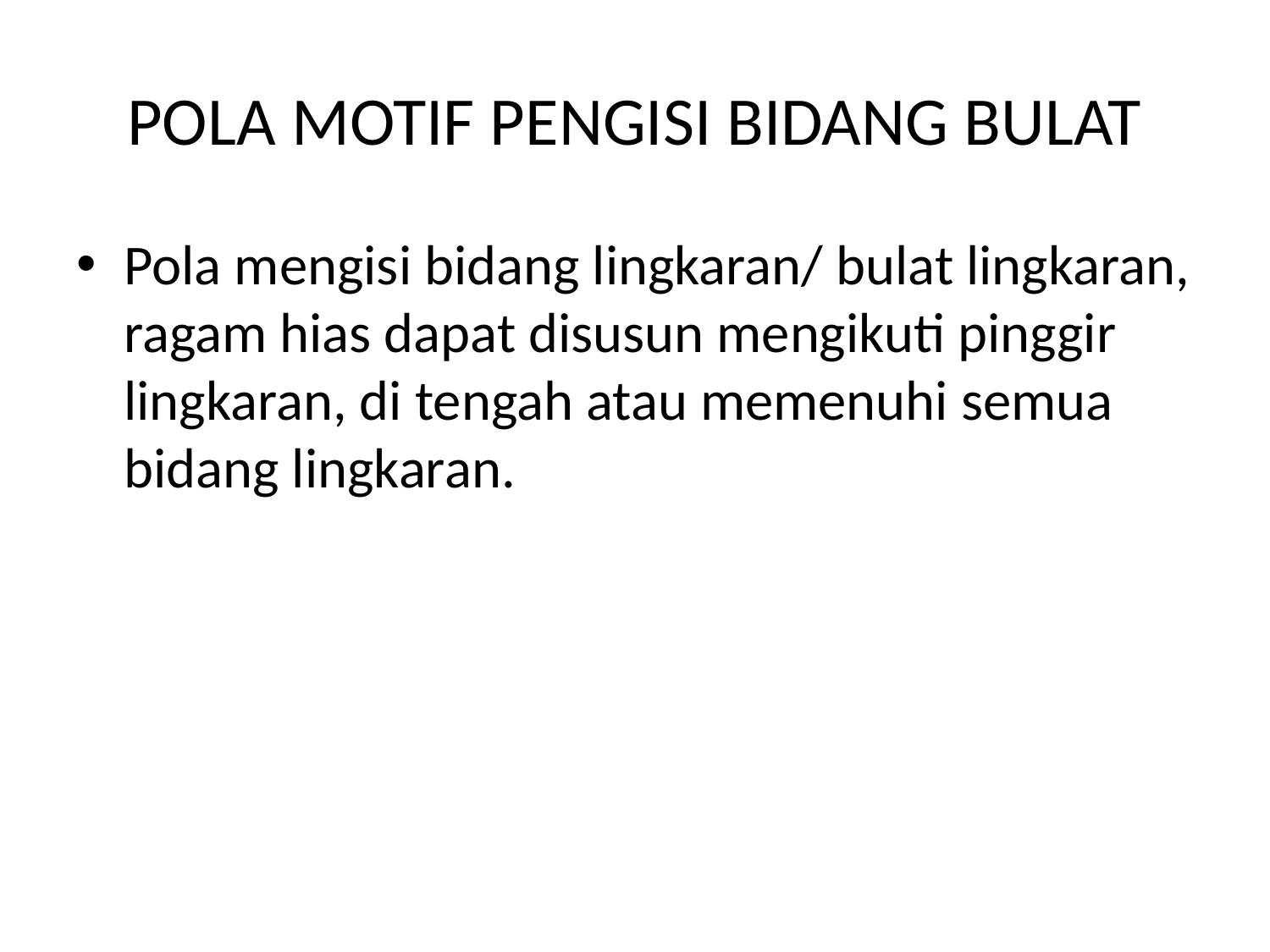

# POLA MOTIF PENGISI BIDANG BULAT
Pola mengisi bidang lingkaran/ bulat lingkaran, ragam hias dapat disusun mengikuti pinggir lingkaran, di tengah atau memenuhi semua bidang lingkaran.